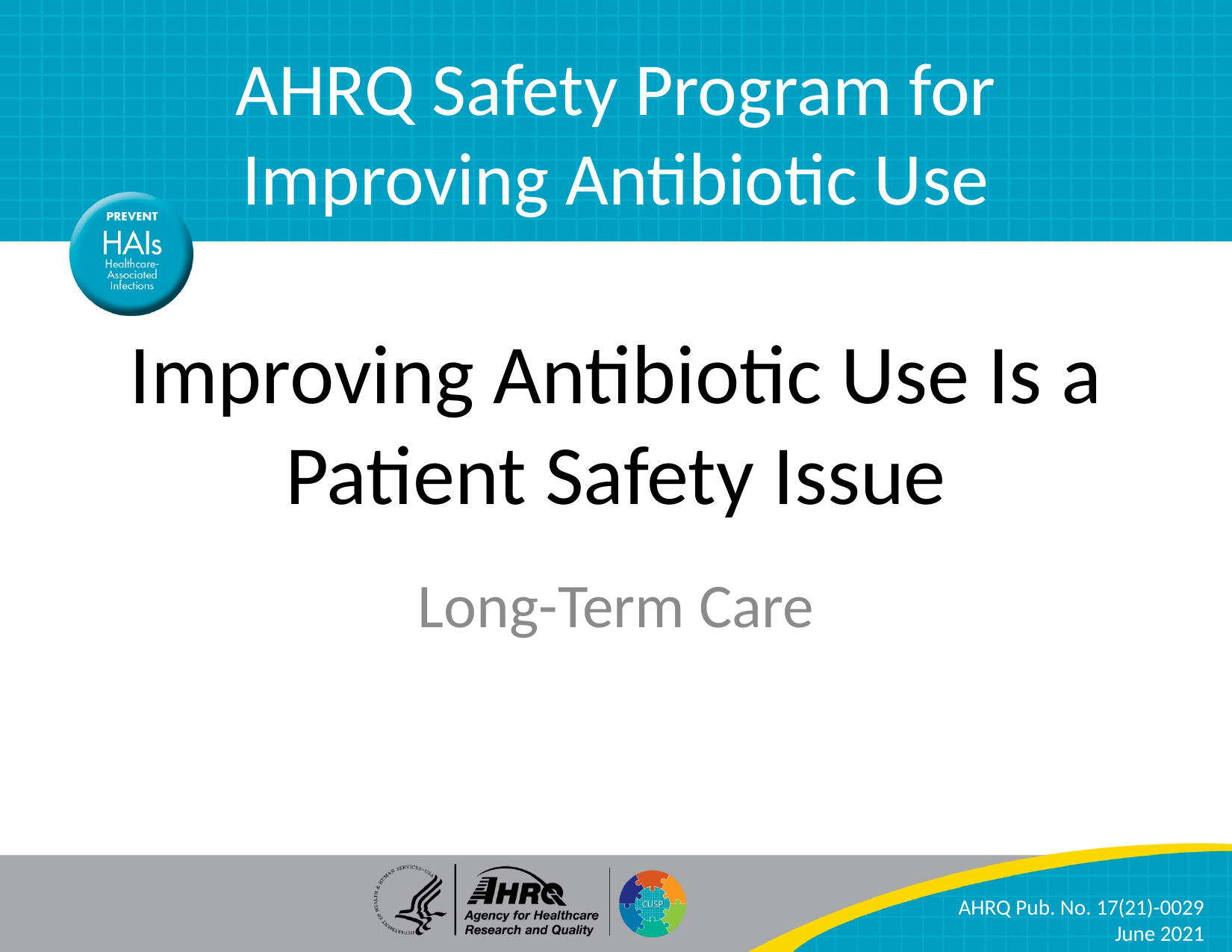

AHRQ Safety Program for Improving Antibiotic Use
# Improving Antibiotic Use Is a Patient Safety Issue
Long-Term Care

AHRQ Pub. No. 17(21)-0029
June 2021